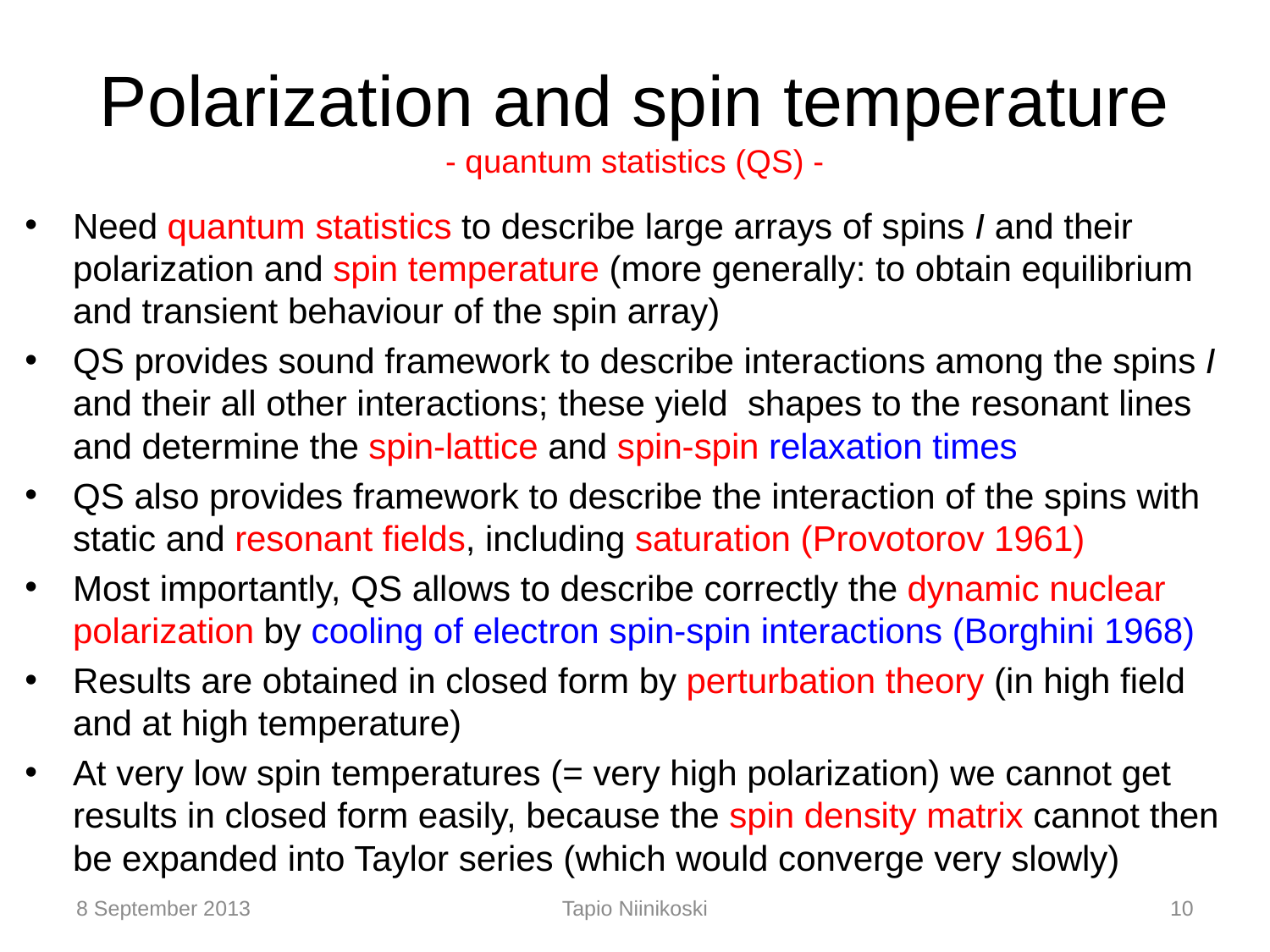

# Polarization and spin temperature - quantum statistics (QS) -
Need quantum statistics to describe large arrays of spins I and their polarization and spin temperature (more generally: to obtain equilibrium and transient behaviour of the spin array)
QS provides sound framework to describe interactions among the spins I and their all other interactions; these yield  shapes to the resonant lines and determine the spin-lattice and spin-spin relaxation times
QS also provides framework to describe the interaction of the spins with static and resonant fields, including saturation (Provotorov 1961)
Most importantly, QS allows to describe correctly the dynamic nuclear polarization by cooling of electron spin-spin interactions (Borghini 1968)
Results are obtained in closed form by perturbation theory (in high field and at high temperature)
At very low spin temperatures (= very high polarization) we cannot get results in closed form easily, because the spin density matrix cannot then be expanded into Taylor series (which would converge very slowly)
8 September 2013
Tapio Niinikoski
10